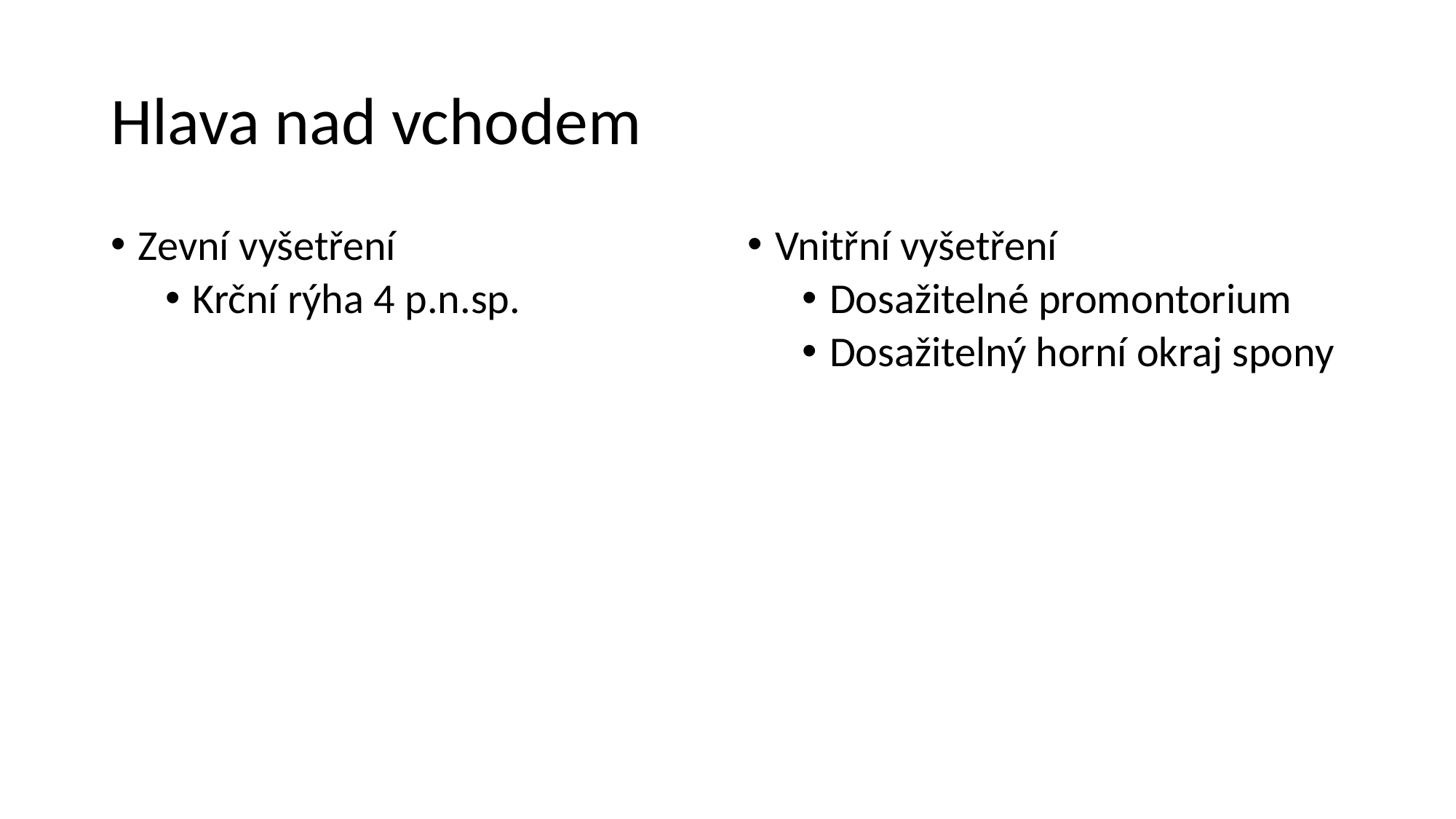

# Hlava nad vchodem
Zevní vyšetření
Krční rýha 4 p.n.sp.
Vnitřní vyšetření
Dosažitelné promontorium
Dosažitelný horní okraj spony